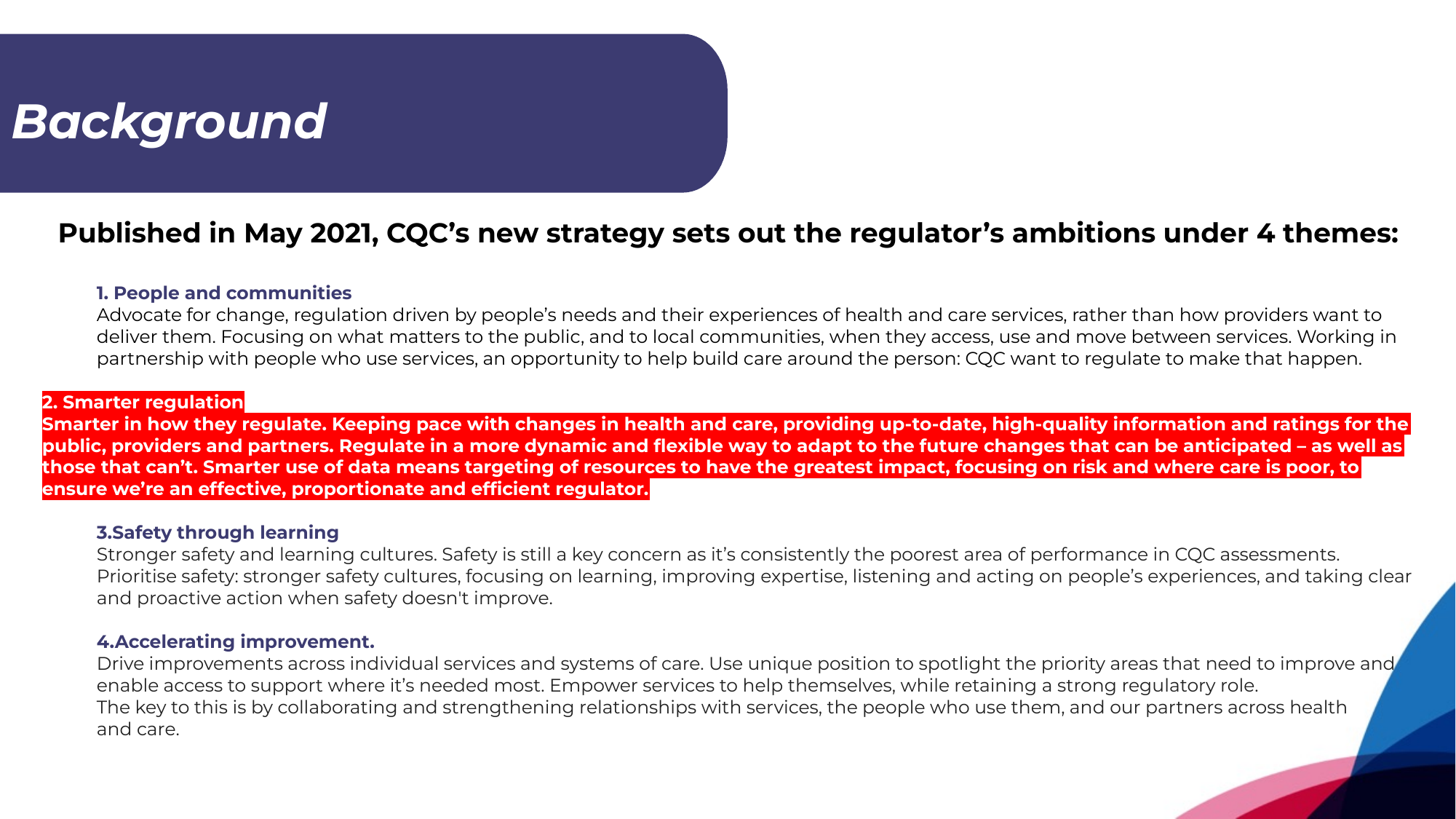

# Background
Published in May 2021, CQC’s new strategy sets out the regulator’s ambitions under 4 themes:

1. People and communities
Advocate for change, regulation driven by people’s needs and their experiences of health and care services, rather than how providers want to deliver them. Focusing on what matters to the public, and to local communities, when they access, use and move between services. Working in partnership with people who use services, an opportunity to help build care around the person: CQC want to regulate to make that happen.

2. Smarter regulation
Smarter in how they regulate. Keeping pace with changes in health and care, providing up-to-date, high-quality information and ratings for the public, providers and partners. Regulate in a more dynamic and flexible way to adapt to the future changes that can be anticipated – as well as those that can’t. Smarter use of data means targeting of resources to have the greatest impact, focusing on risk and where care is poor, to ensure we’re an effective, proportionate and efficient regulator.

3.Safety through learning
Stronger safety and learning cultures. Safety is still a key concern as it’s consistently the poorest area of performance in CQC assessments. Prioritise safety: stronger safety cultures, focusing on learning, improving expertise, listening and acting on people’s experiences, and taking clear and proactive action when safety doesn't improve.

4.Accelerating improvement.
Drive improvements across individual services and systems of care. Use unique position to spotlight the priority areas that need to improve and enable access to support where it’s needed most. Empower services to help themselves, while retaining a strong regulatory role.
The key to this is by collaborating and strengthening relationships with services, the people who use them, and our partners across health
and care.